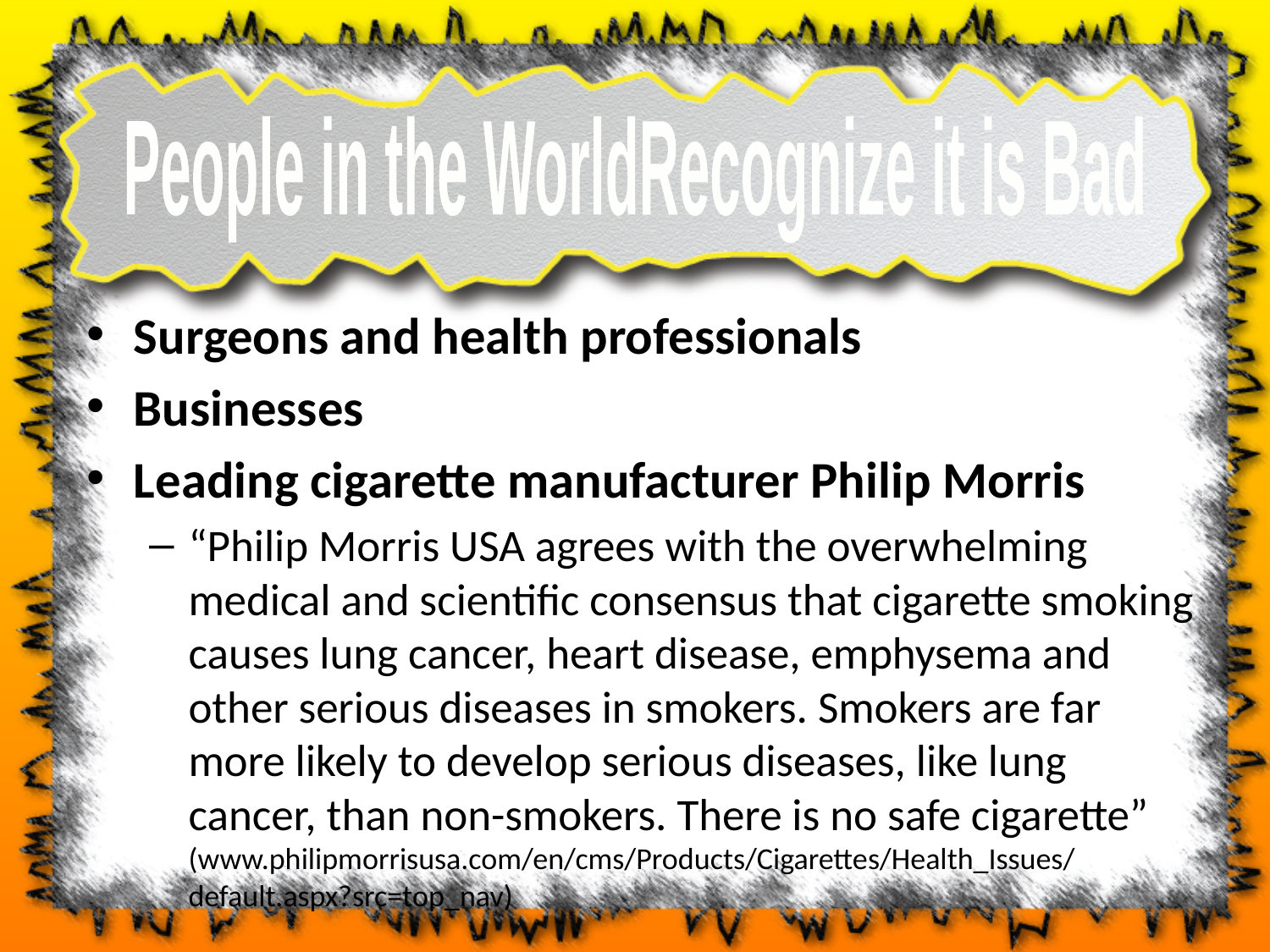

People in the World
Recognize it is Bad
Surgeons and health professionals
Businesses
Leading cigarette manufacturer Philip Morris
“Philip Morris USA agrees with the overwhelming medical and scientific consensus that cigarette smoking causes lung cancer, heart disease, emphysema and other serious diseases in smokers. Smokers are far more likely to develop serious diseases, like lung cancer, than non-smokers. There is no safe cigarette” (www.philipmorrisusa.com/en/cms/Products/Cigarettes/Health_Issues/default.aspx?src=top_nav)